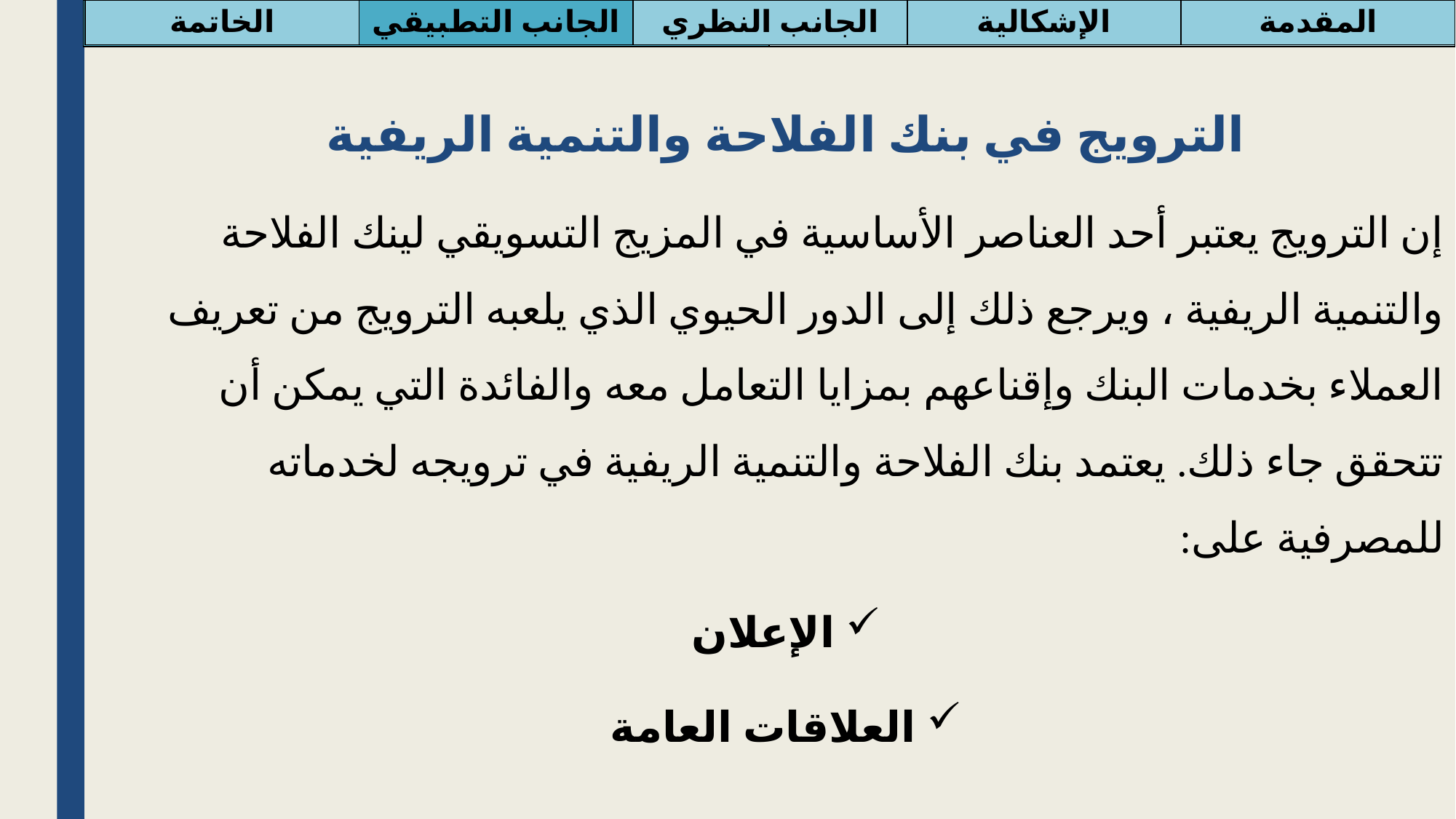

| الخاتمة | الجانب التطبيقي | الجانب النظري | الإشكالية | المقدمة |
| --- | --- | --- | --- | --- |
| الجانب النظري | الجانب التطبيقي |
| --- | --- |
الترويج في بنك الفلاحة والتنمية الريفية
إن الترويج يعتبر أحد العناصر الأساسية في المزيج التسويقي لينك الفلاحة والتنمية الريفية ، ويرجع ذلك إلى الدور الحيوي الذي يلعبه الترويج من تعريف العملاء بخدمات البنك وإقناعهم بمزايا التعامل معه والفائدة التي يمكن أن تتحقق جاء ذلك. يعتمد بنك الفلاحة والتنمية الريفية في ترويجه لخدماته للمصرفية على:
الإعلان
العلاقات العامة